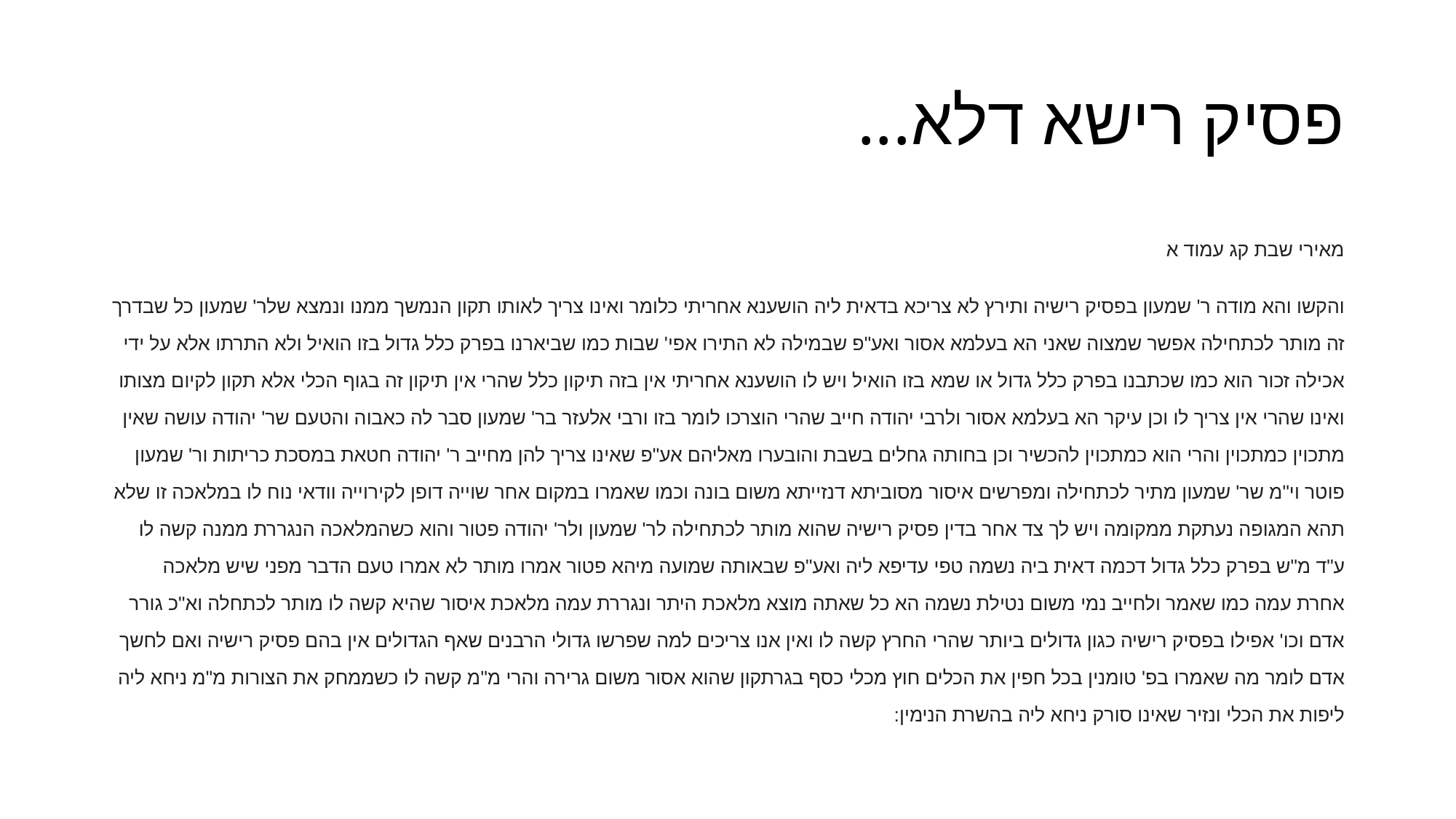

# פסיק רישא דלא...
מאירי שבת קג עמוד א
והקשו והא מודה ר' שמעון בפסיק רישיה ותירץ לא צריכא בדאית ליה הושענא אחריתי כלומר ואינו צריך לאותו תקון הנמשך ממנו ונמצא שלר' שמעון כל שבדרך זה מותר לכתחילה אפשר שמצוה שאני הא בעלמא אסור ואע"פ שבמילה לא התירו אפי' שבות כמו שביארנו בפרק כלל גדול בזו הואיל ולא התרתו אלא על ידי אכילה זכור הוא כמו שכתבנו בפרק כלל גדול או שמא בזו הואיל ויש לו הושענא אחריתי אין בזה תיקון כלל שהרי אין תיקון זה בגוף הכלי אלא תקון לקיום מצותו ואינו שהרי אין צריך לו וכן עיקר הא בעלמא אסור ולרבי יהודה חייב שהרי הוצרכו לומר בזו ורבי אלעזר בר' שמעון סבר לה כאבוה והטעם שר' יהודה עושה שאין מתכוין כמתכוין והרי הוא כמתכוין להכשיר וכן בחותה גחלים בשבת והובערו מאליהם אע"פ שאינו צריך להן מחייב ר' יהודה חטאת במסכת כריתות ור' שמעון פוטר וי"מ שר' שמעון מתיר לכתחילה ומפרשים איסור מסוביתא דנזייתא משום בונה וכמו שאמרו במקום אחר שוייה דופן לקירוייה וודאי נוח לו במלאכה זו שלא תהא המגופה נעתקת ממקומה ויש לך צד אחר בדין פסיק רישיה שהוא מותר לכתחילה לר' שמעון ולר' יהודה פטור והוא כשהמלאכה הנגררת ממנה קשה לו ע"ד מ"ש בפרק כלל גדול דכמה דאית ביה נשמה טפי עדיפא ליה ואע"פ שבאותה שמועה מיהא פטור אמרו מותר לא אמרו טעם הדבר מפני שיש מלאכה אחרת עמה כמו שאמר ולחייב נמי משום נטילת נשמה הא כל שאתה מוצא מלאכת היתר ונגררת עמה מלאכת איסור שהיא קשה לו מותר לכתחלה וא"כ גורר אדם וכו' אפילו בפסיק רישיה כגון גדולים ביותר שהרי החרץ קשה לו ואין אנו צריכים למה שפרשו גדולי הרבנים שאף הגדולים אין בהם פסיק רישיה ואם לחשך אדם לומר מה שאמרו בפ' טומנין בכל חפין את הכלים חוץ מכלי כסף בגרתקון שהוא אסור משום גרירה והרי מ"מ קשה לו כשממחק את הצורות מ"מ ניחא ליה ליפות את הכלי ונזיר שאינו סורק ניחא ליה בהשרת הנימין: